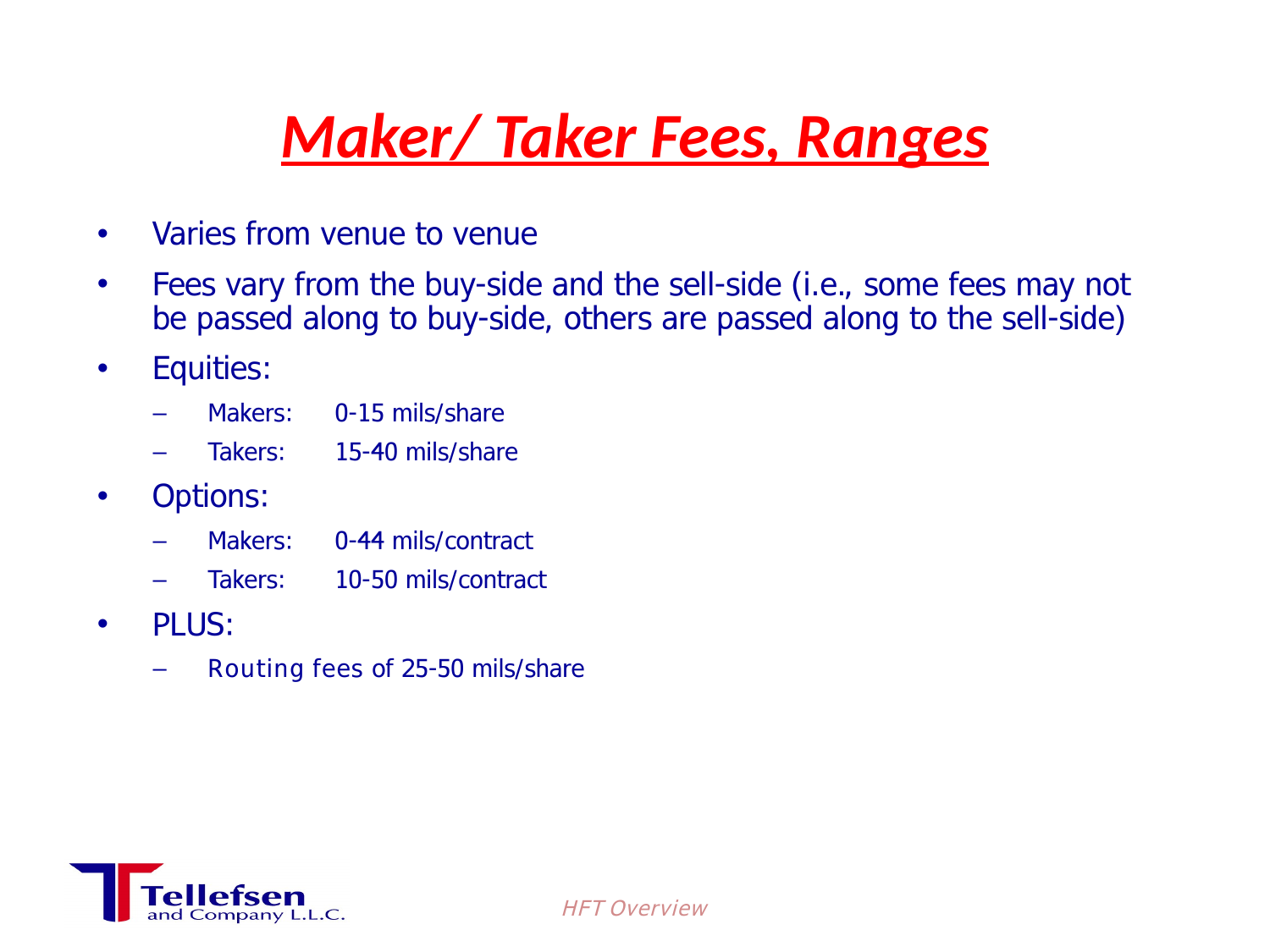

# Maker/ Taker Fees, Ranges
Varies from venue to venue
Fees vary from the buy-side and the sell-side (i.e., some fees may not be passed along to buy-side, others are passed along to the sell-side)
Equities:
Makers:	0-15 mils/share
Takers:	15-40 mils/share
Options:
Makers:	0-44 mils/contract
Takers:	10-50 mils/contract
PLUS:
Routing fees of 25-50 mils/share
HFT Overview